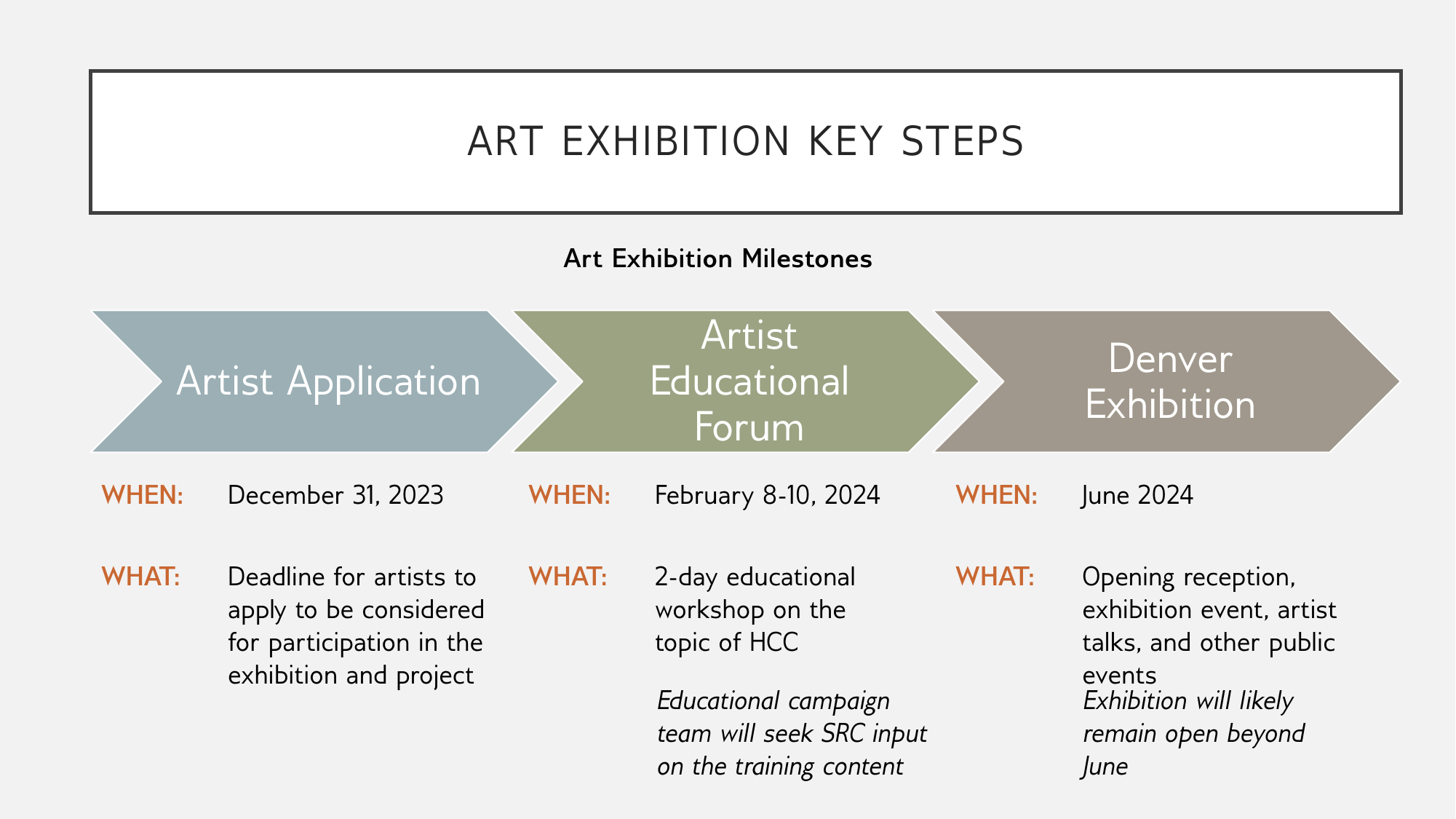

# Art Exhibition Key steps
Art Exhibition Milestones
Artist Application
Artist Educational Forum
Denver Exhibition
WHEN:
December 31, 2023
WHEN:
February 8-10, 2024
WHEN:
June 2024
WHAT:
Deadline for artists to apply to be considered for participation in the exhibition and project
WHAT:
2-day educational workshop on the topic of HCC
WHAT:
Opening reception, exhibition event, artist talks, and other public events
Educational campaign team will seek SRC input on the training content
Exhibition will likely remain open beyond June